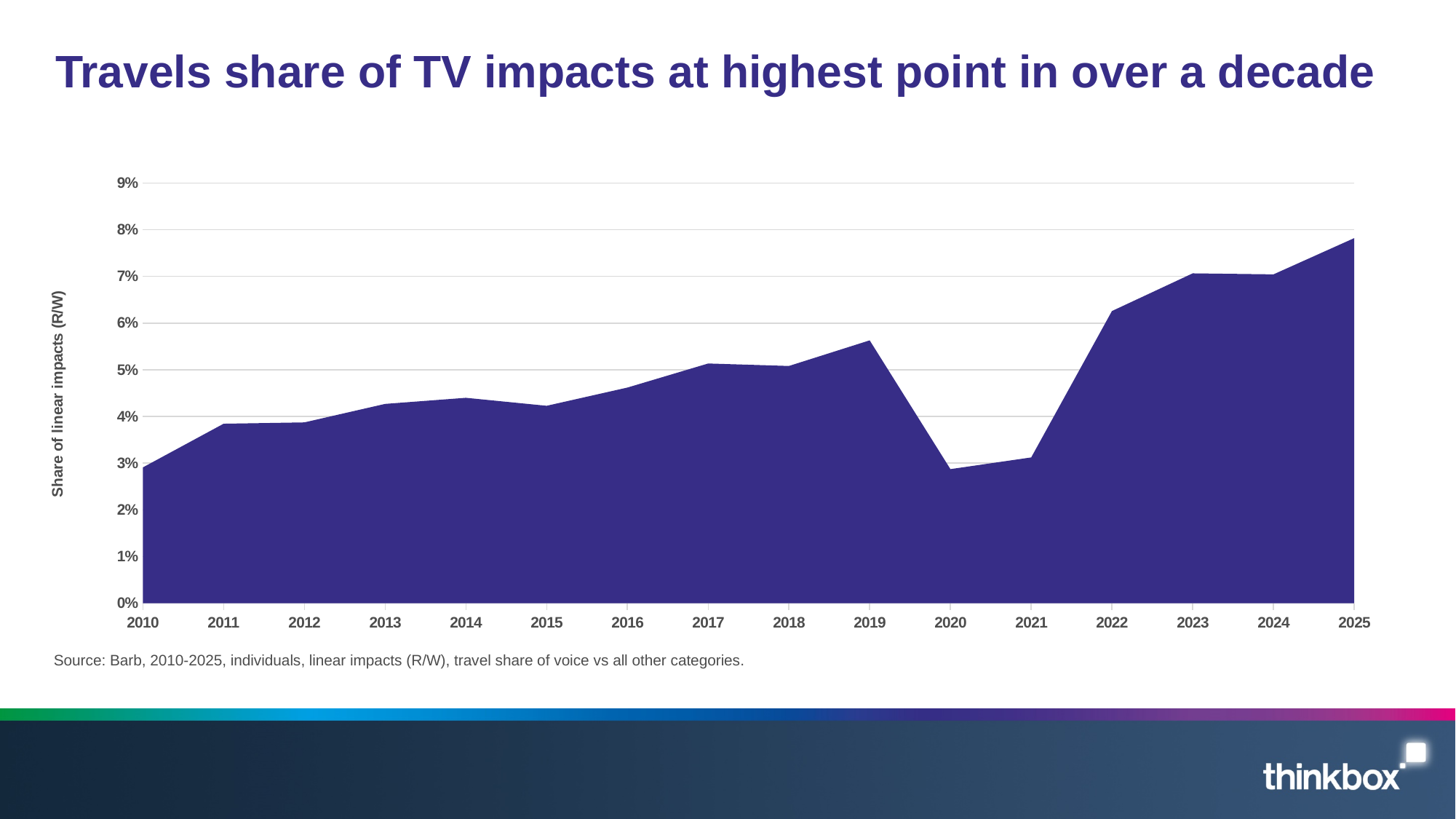

# Travels share of TV impacts at highest point in over a decade

### Chart

| Category | Travel |
|---|---|
| 2010 | 0.02908612657797077 |
| 2011 | 0.03844176403327325 |
| 2012 | 0.03872266093214306 |
| 2013 | 0.042685090740061694 |
| 2014 | 0.0439987829880687 |
| 2015 | 0.04227691335479937 |
| 2016 | 0.04618777922546699 |
| 2017 | 0.05134489386665321 |
| 2018 | 0.05080969069179991 |
| 2019 | 0.05629121332246583 |
| 2020 | 0.028714904130882266 |
| 2021 | 0.031221099794416462 |
| 2022 | 0.0625728158830144 |
| 2023 | 0.07063695044185352 |
| 2024 | 0.07042331555569101 |
| 2025 | 0.07817678183251073 |
Source: Barb, 2010-2025, individuals, linear impacts (R/W), travel share of voice vs all other categories.